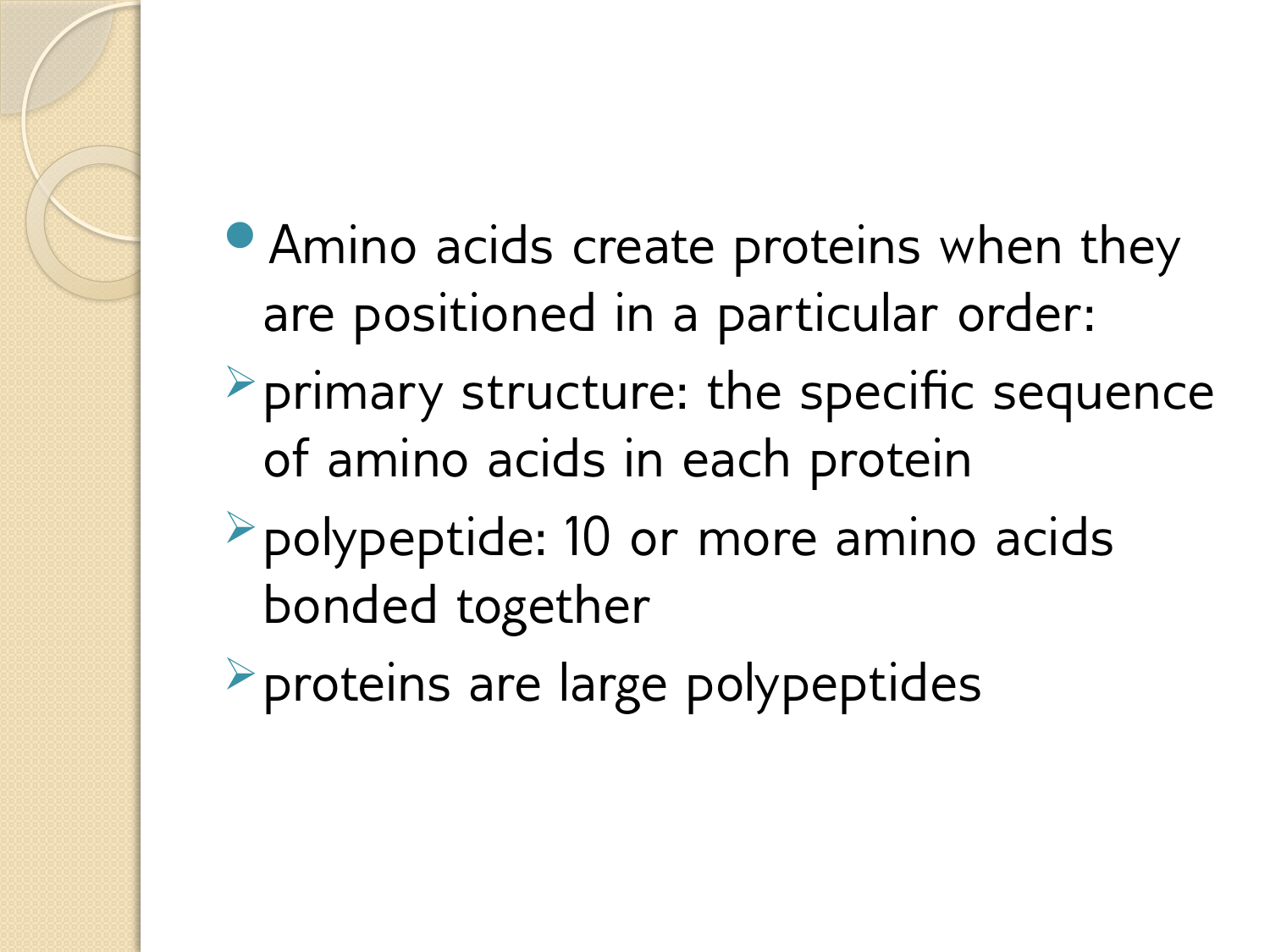

#
Amino acids create proteins when they are positioned in a particular order:
primary structure: the specific sequence of amino acids in each protein
polypeptide: 10 or more amino acids bonded together
proteins are large polypeptides